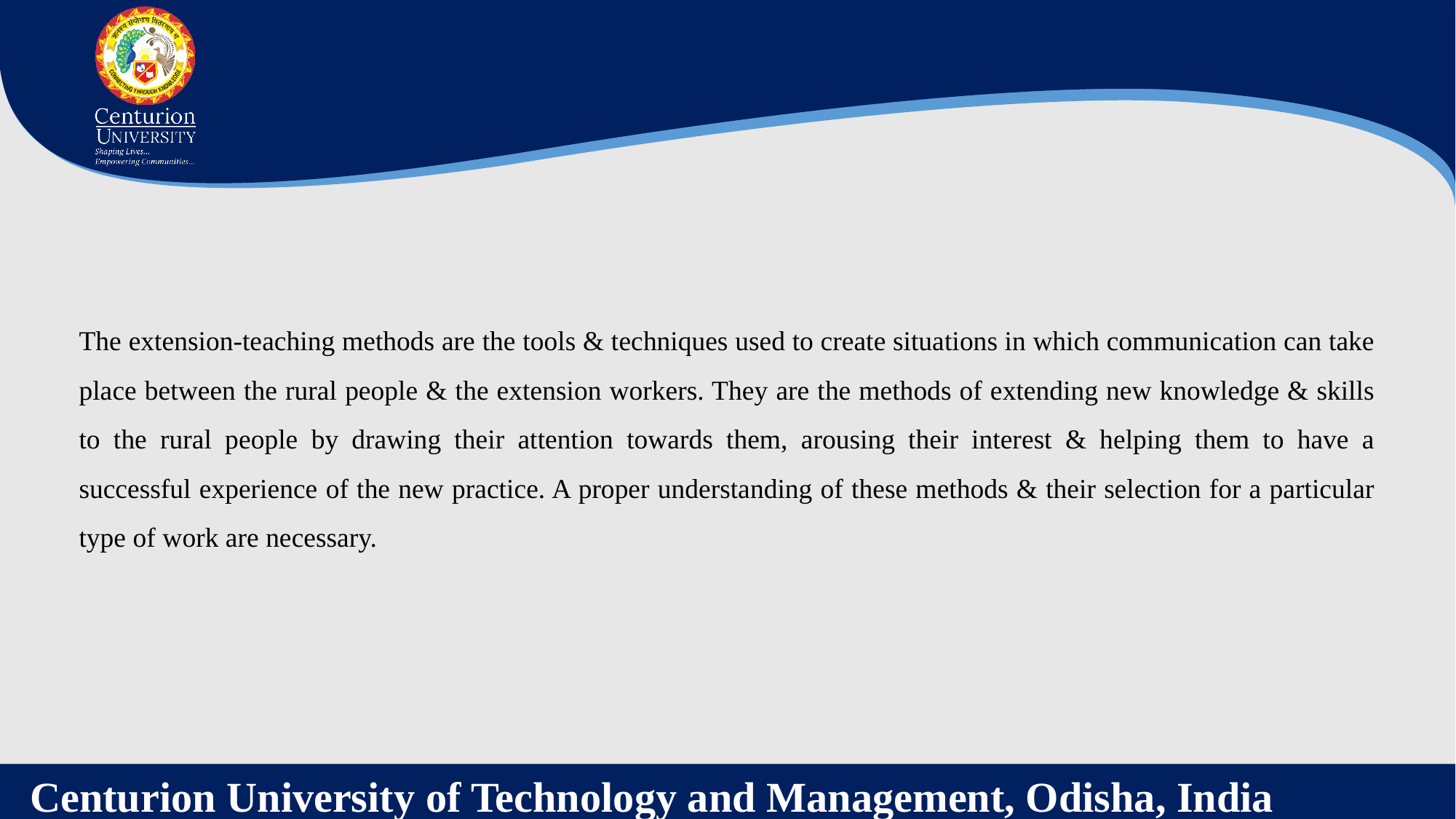

The extension-teaching methods are the tools & techniques used to create situations in which communication can take place between the rural people & the extension workers. They are the methods of extending new knowledge & skills to the rural people by drawing their attention towards them, arousing their interest & helping them to have a successful experience of the new practice. A proper understanding of these methods & their selection for a particular type of work are necessary.